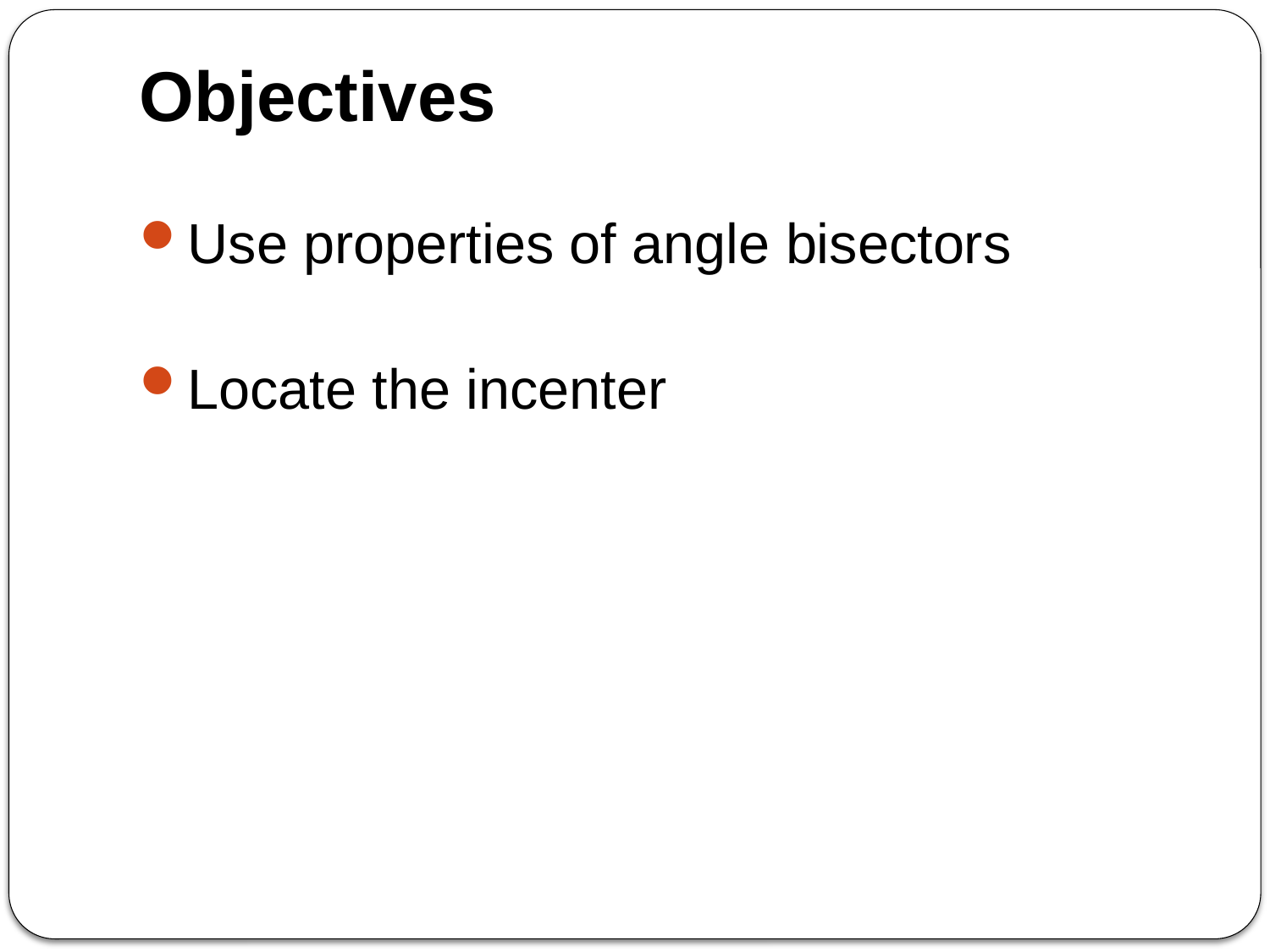

# Objectives
Use properties of angle bisectors
Locate the incenter